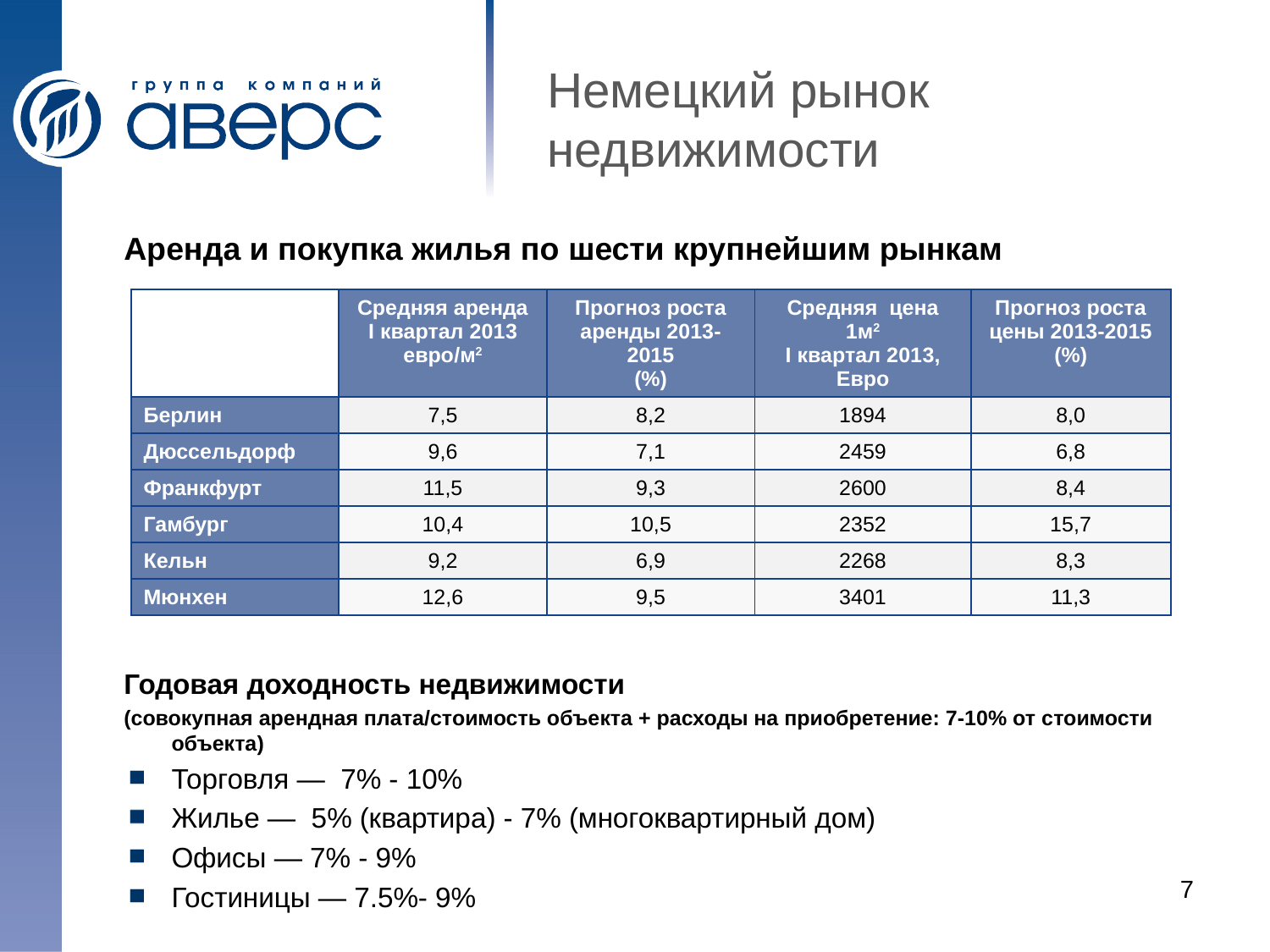

# Немецкий рынок недвижимости
Аренда и покупка жилья по шести крупнейшим рынкам

Годовая доходность недвижимости
(совокупная арендная плата/стоимость объекта + расходы на приобретение: 7-10% от стоимости объекта)
Торговля —  7% - 10%
Жилье —  5% (квартира) - 7% (многоквартирный дом)
Офисы — 7% - 9%
Гостиницы — 7.5%- 9%

|  | Средняя аренда I квартал 2013 евро/м2 | Прогноз роста аренды 2013-2015 (%) | Средняя цена 1м2 I квартал 2013, Евро | Прогноз роста цены 2013-2015 (%) |
| --- | --- | --- | --- | --- |
| Берлин | 7,5 | 8,2 | 1894 | 8,0 |
| Дюссельдорф | 9,6 | 7,1 | 2459 | 6,8 |
| Франкфурт | 11,5 | 9,3 | 2600 | 8,4 |
| Гамбург | 10,4 | 10,5 | 2352 | 15,7 |
| Кельн | 9,2 | 6,9 | 2268 | 8,3 |
| Мюнхен | 12,6 | 9,5 | 3401 | 11,3 |
7